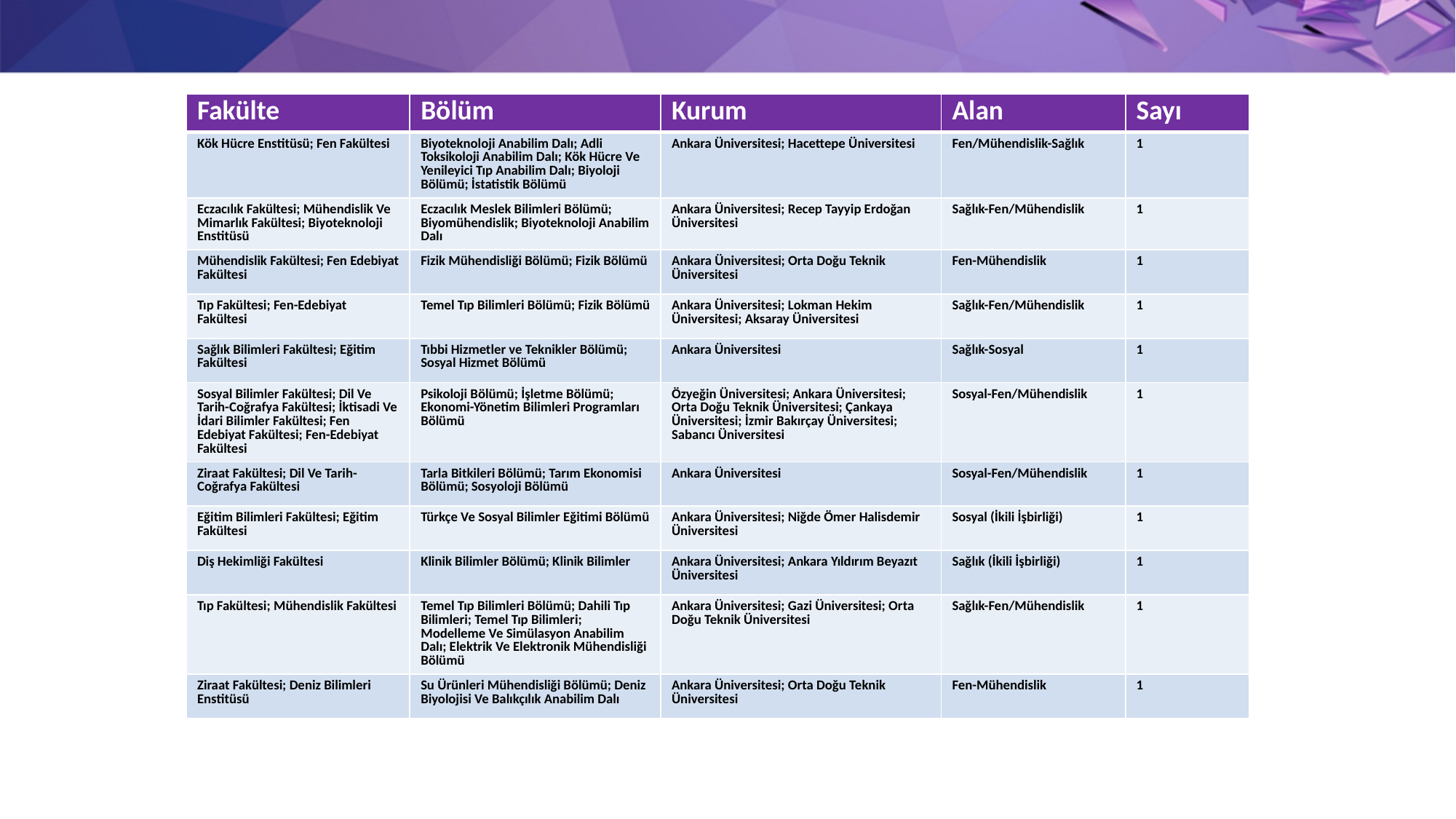

| Fakülte | Bölüm | Kurum | Alan | Sayı |
| --- | --- | --- | --- | --- |
| Kök Hücre Enstitüsü; Fen Fakültesi | Biyoteknoloji Anabilim Dalı; Adli Toksikoloji Anabilim Dalı; Kök Hücre Ve Yenileyici Tıp Anabilim Dalı; Biyoloji Bölümü; İstatistik Bölümü | Ankara Üniversitesi; Hacettepe Üniversitesi | Fen/Mühendislik-Sağlık | 1 |
| Eczacılık Fakültesi; Mühendislik Ve Mimarlık Fakültesi; Biyoteknoloji Enstitüsü | Eczacılık Meslek Bilimleri Bölümü; Biyomühendislik; Biyoteknoloji Anabilim Dalı | Ankara Üniversitesi; Recep Tayyip Erdoğan Üniversitesi | Sağlık-Fen/Mühendislik | 1 |
| Mühendislik Fakültesi; Fen Edebiyat Fakültesi | Fizik Mühendisliği Bölümü; Fizik Bölümü | Ankara Üniversitesi; Orta Doğu Teknik Üniversitesi | Fen-Mühendislik | 1 |
| Tıp Fakültesi; Fen-Edebiyat Fakültesi | Temel Tıp Bilimleri Bölümü; Fizik Bölümü | Ankara Üniversitesi; Lokman Hekim Üniversitesi; Aksaray Üniversitesi | Sağlık-Fen/Mühendislik | 1 |
| Sağlık Bilimleri Fakültesi; Eğitim Fakültesi | Tıbbi Hizmetler ve Teknikler Bölümü; Sosyal Hizmet Bölümü | Ankara Üniversitesi | Sağlık-Sosyal | 1 |
| Sosyal Bilimler Fakültesi; Dil Ve Tarih-Coğrafya Fakültesi; İktisadi Ve İdari Bilimler Fakültesi; Fen Edebiyat Fakültesi; Fen-Edebiyat Fakültesi | Psikoloji Bölümü; İşletme Bölümü; Ekonomi-Yönetim Bilimleri Programları Bölümü | Özyeğin Üniversitesi; Ankara Üniversitesi; Orta Doğu Teknik Üniversitesi; Çankaya Üniversitesi; İzmir Bakırçay Üniversitesi; Sabancı Üniversitesi | Sosyal-Fen/Mühendislik | 1 |
| Ziraat Fakültesi; Dil Ve Tarih-Coğrafya Fakültesi | Tarla Bitkileri Bölümü; Tarım Ekonomisi Bölümü; Sosyoloji Bölümü | Ankara Üniversitesi | Sosyal-Fen/Mühendislik | 1 |
| Eğitim Bilimleri Fakültesi; Eğitim Fakültesi | Türkçe Ve Sosyal Bilimler Eğitimi Bölümü | Ankara Üniversitesi; Niğde Ömer Halisdemir Üniversitesi | Sosyal (İkili İşbirliği) | 1 |
| Diş Hekimliği Fakültesi | Klinik Bilimler Bölümü; Klinik Bilimler | Ankara Üniversitesi; Ankara Yıldırım Beyazıt Üniversitesi | Sağlık (İkili İşbirliği) | 1 |
| Tıp Fakültesi; Mühendislik Fakültesi | Temel Tıp Bilimleri Bölümü; Dahili Tıp Bilimleri; Temel Tıp Bilimleri; Modelleme Ve Simülasyon Anabilim Dalı; Elektrik Ve Elektronik Mühendisliği Bölümü | Ankara Üniversitesi; Gazi Üniversitesi; Orta Doğu Teknik Üniversitesi | Sağlık-Fen/Mühendislik | 1 |
| Ziraat Fakültesi; Deniz Bilimleri Enstitüsü | Su Ürünleri Mühendisliği Bölümü; Deniz Biyolojisi Ve Balıkçılık Anabilim Dalı | Ankara Üniversitesi; Orta Doğu Teknik Üniversitesi | Fen-Mühendislik | 1 |